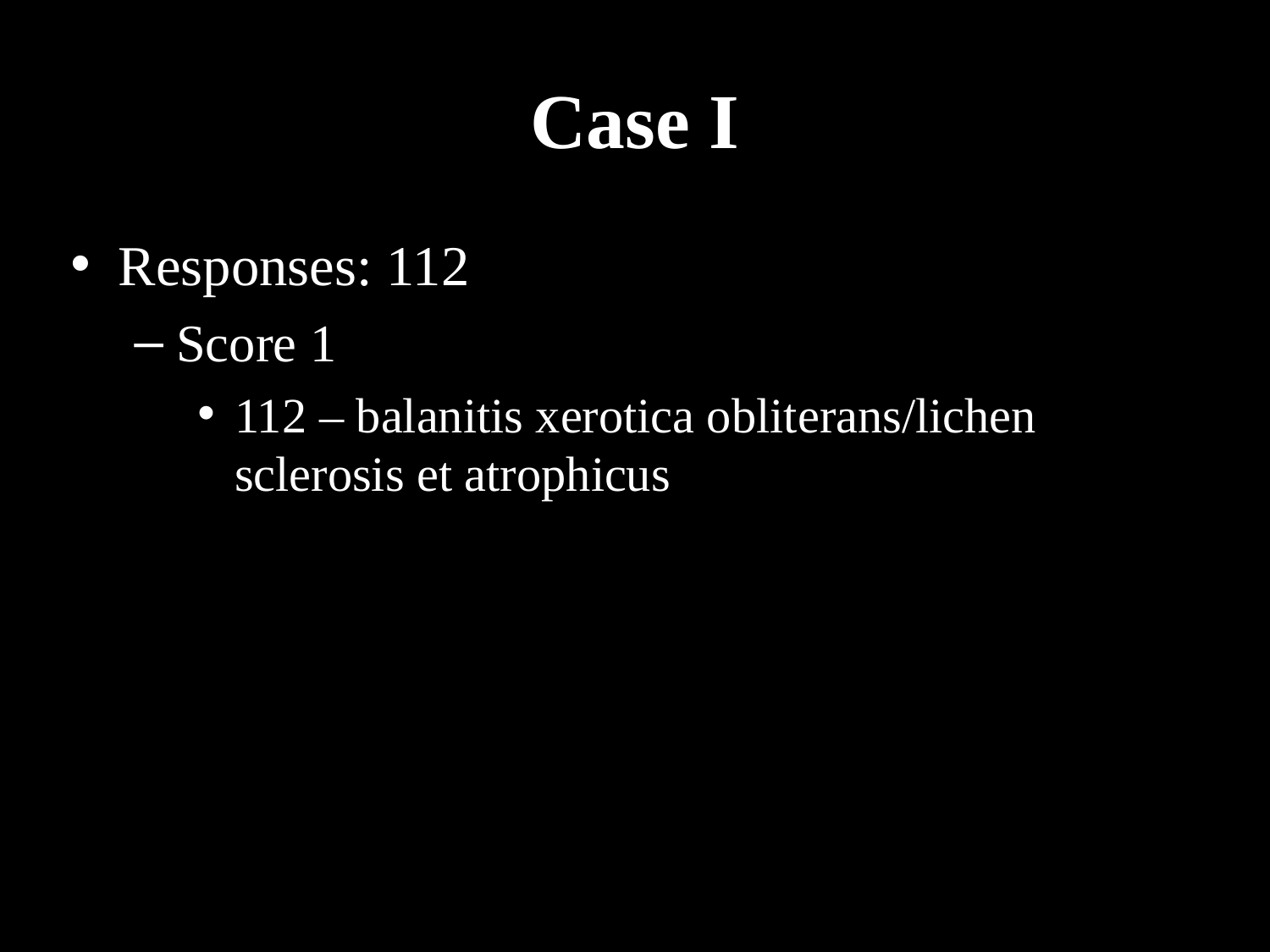

# Case I
Responses: 112
Score 1
112 – balanitis xerotica obliterans/lichen sclerosis et atrophicus